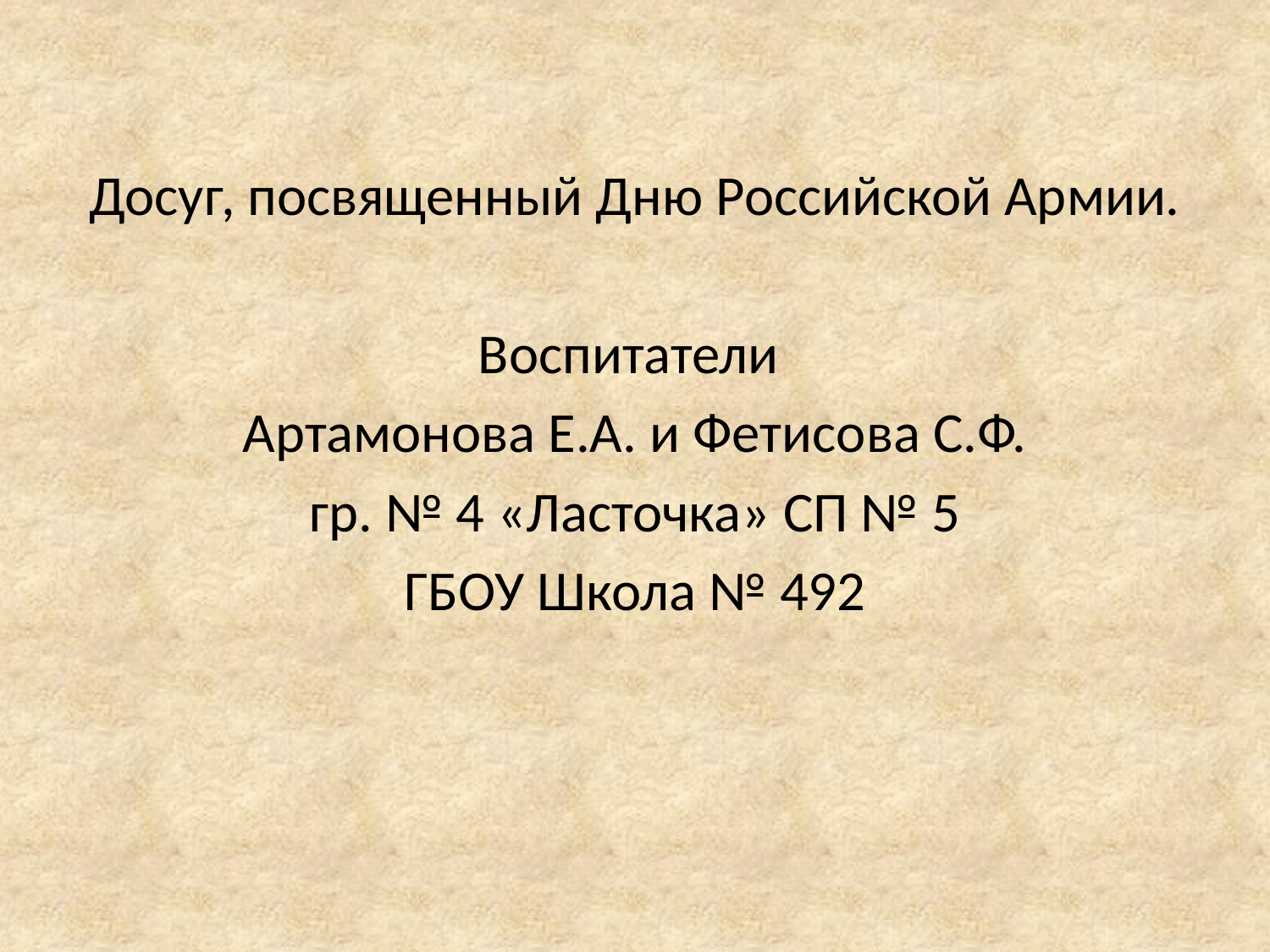

Досуг, посвященный Дню Российской Армии.

Воспитатели
Артамонова Е.А. и Фетисова С.Ф.
гр. № 4 «Ласточка» СП № 5
ГБОУ Школа № 492